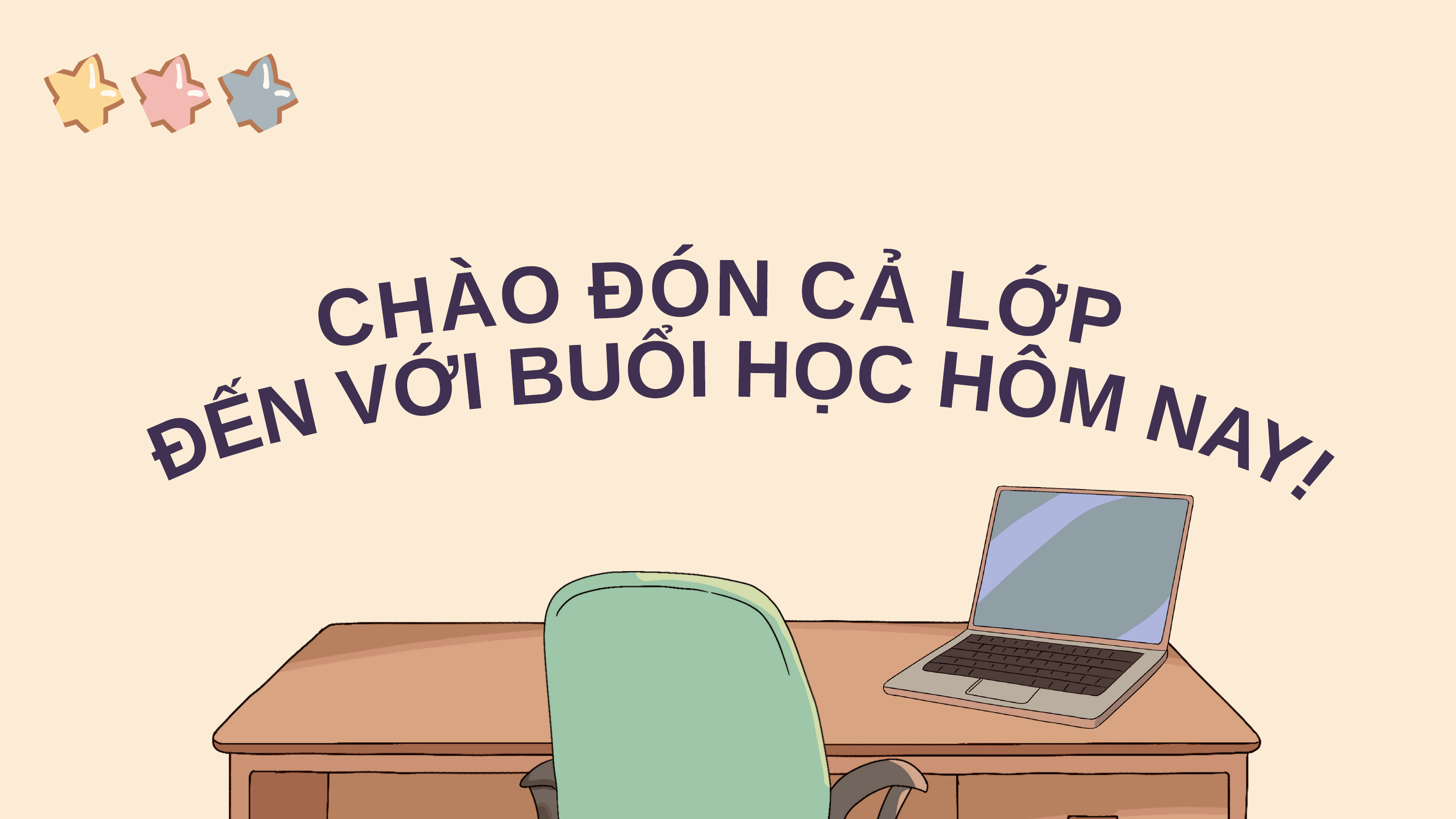

CHÀO ĐÓN CẢ LỚP
 ĐẾN VỚI BUỔI HỌC HÔM NAY!